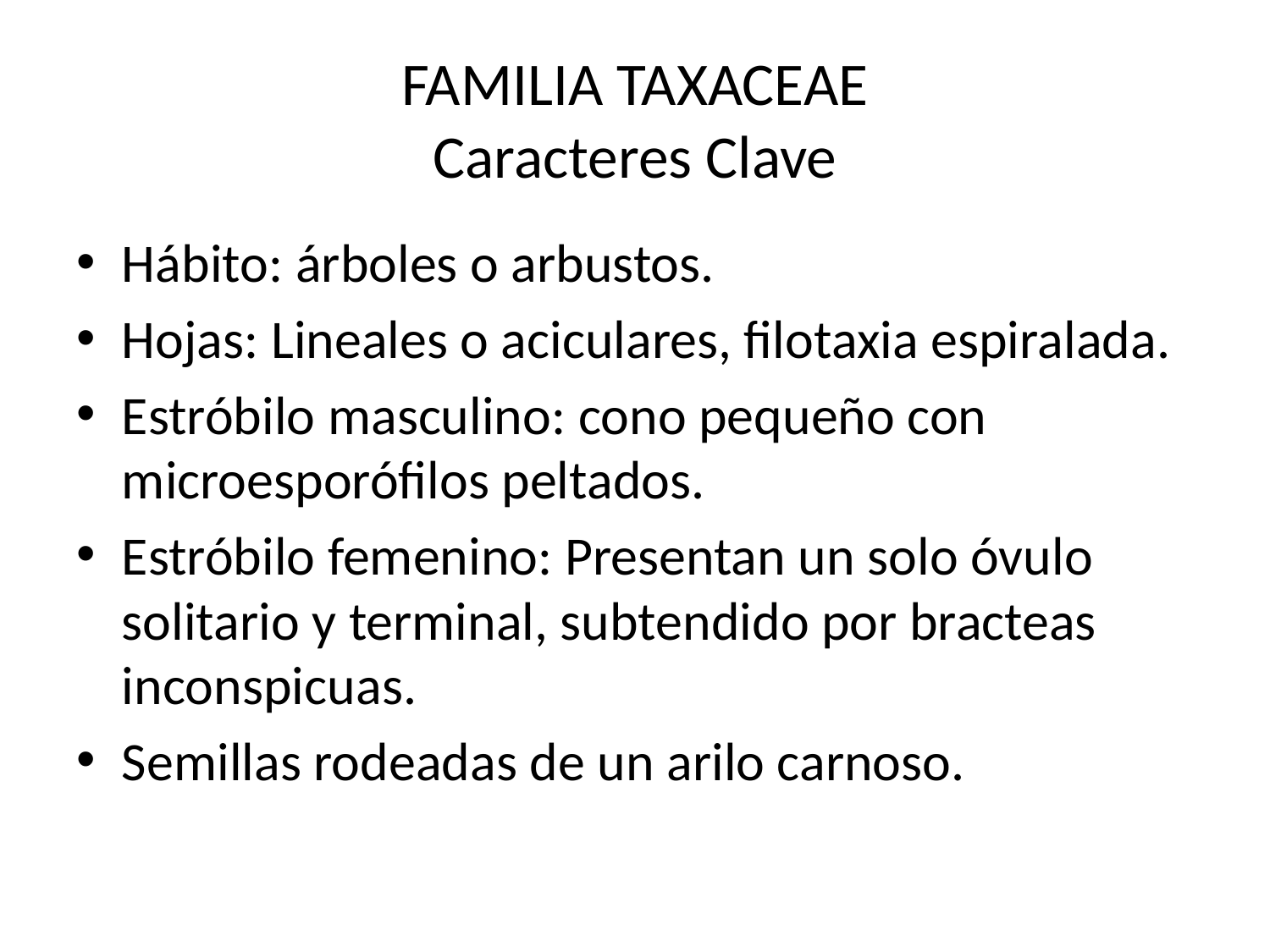

# FAMILIA TAXACEAE Caracteres Clave
Hábito: árboles o arbustos.
Hojas: Lineales o aciculares, filotaxia espiralada.
Estróbilo masculino: cono pequeño con microesporófilos peltados.
Estróbilo femenino: Presentan un solo óvulo solitario y terminal, subtendido por bracteas inconspicuas.
Semillas rodeadas de un arilo carnoso.